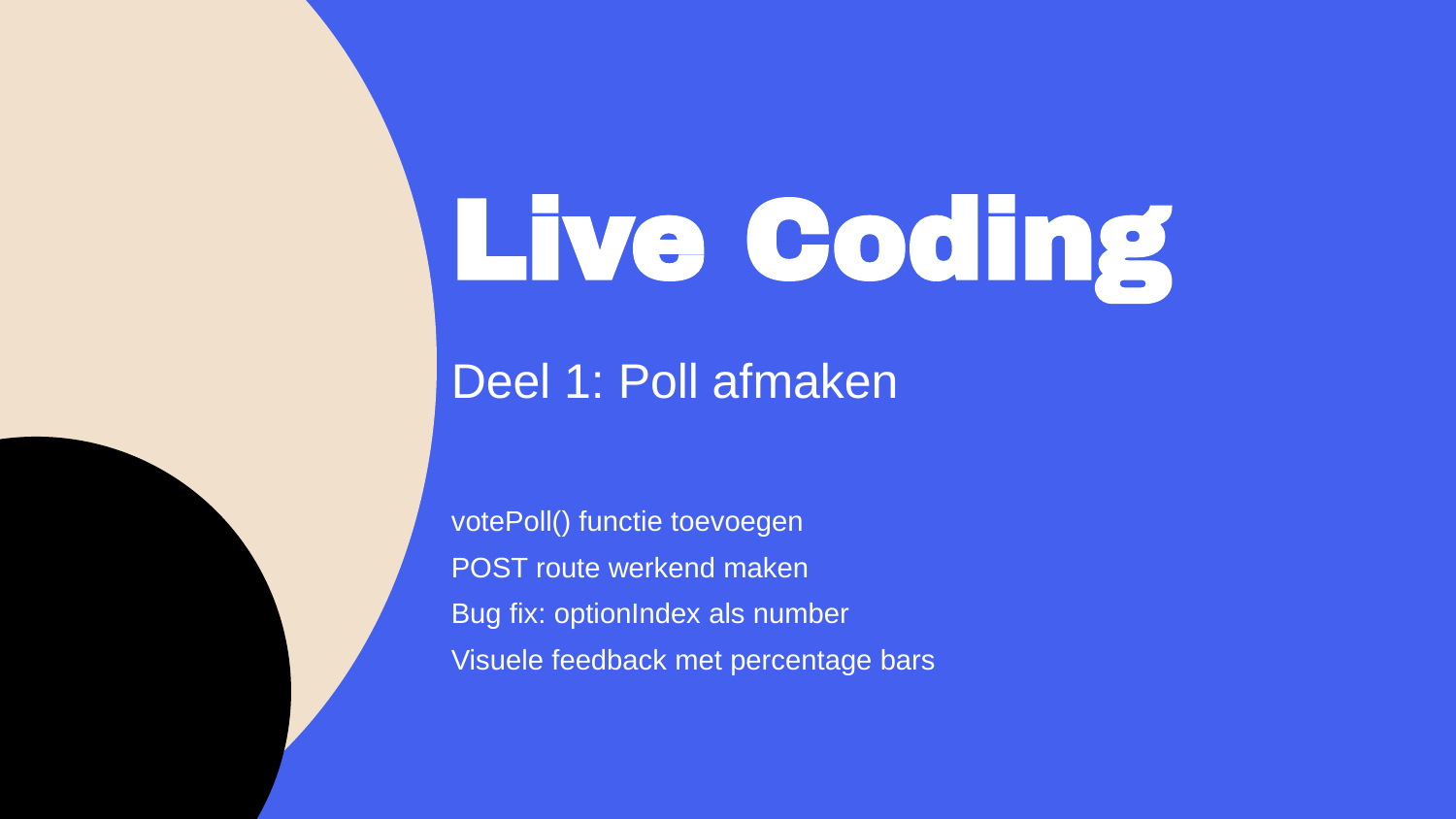

Live Coding
Deel 1: Poll afmaken

votePoll() functie toevoegen
POST route werkend maken
Bug fix: optionIndex als number
Visuele feedback met percentage bars